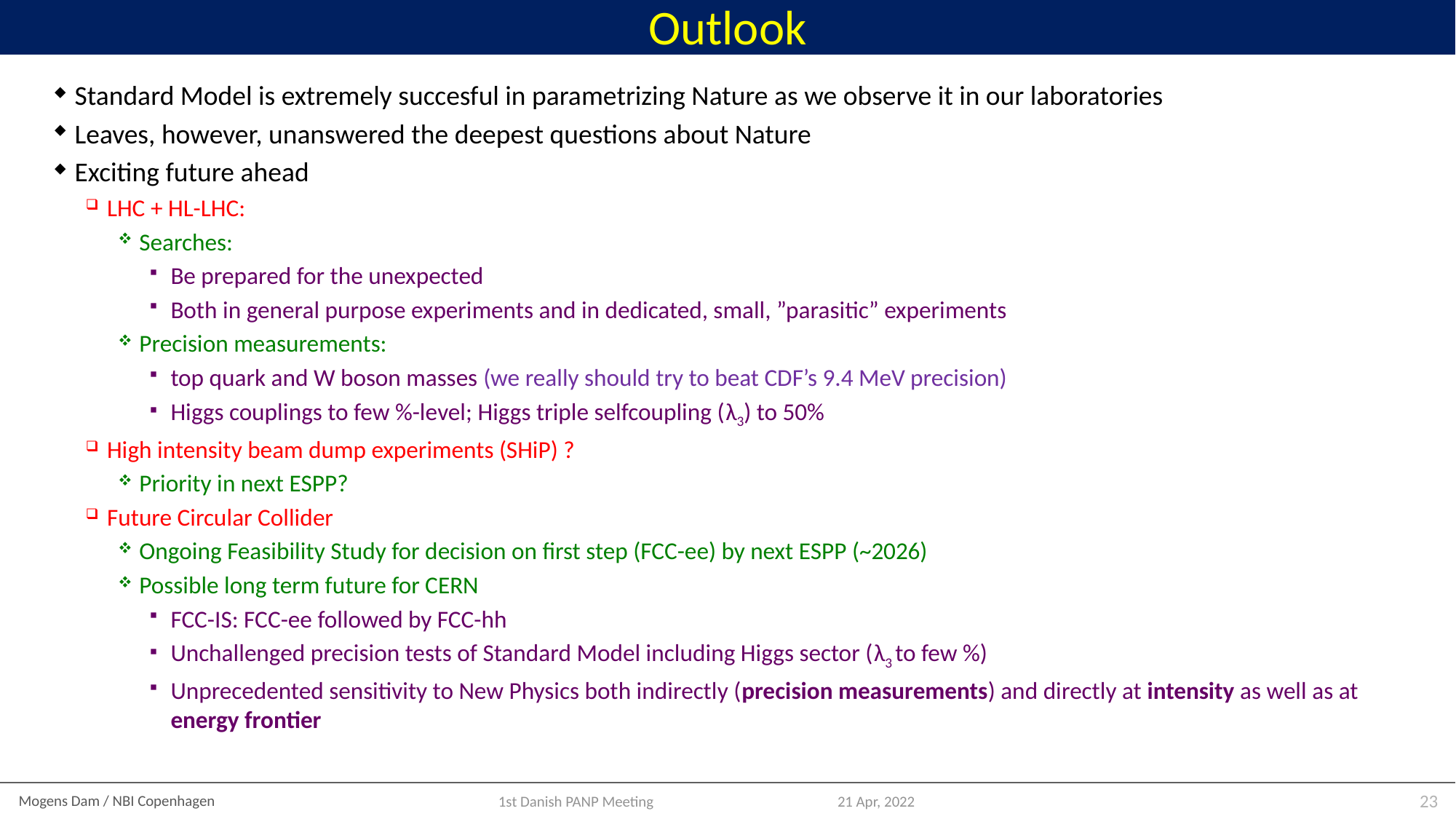

# Outlook
Standard Model is extremely succesful in parametrizing Nature as we observe it in our laboratories
Leaves, however, unanswered the deepest questions about Nature
Exciting future ahead
LHC + HL-LHC:
Searches:
Be prepared for the unexpected
Both in general purpose experiments and in dedicated, small, ”parasitic” experiments
Precision measurements:
top quark and W boson masses (we really should try to beat CDF’s 9.4 MeV precision)
Higgs couplings to few %-level; Higgs triple selfcoupling (λ3) to 50%
High intensity beam dump experiments (SHiP) ?
Priority in next ESPP?
Future Circular Collider
Ongoing Feasibility Study for decision on first step (FCC-ee) by next ESPP (~2026)
Possible long term future for CERN
FCC-IS: FCC-ee followed by FCC-hh
Unchallenged precision tests of Standard Model including Higgs sector (λ3 to few %)
Unprecedented sensitivity to New Physics both indirectly (precision measurements) and directly at intensity as well as at energy frontier
1st Danish PANP Meeting
21 Apr, 2022
23